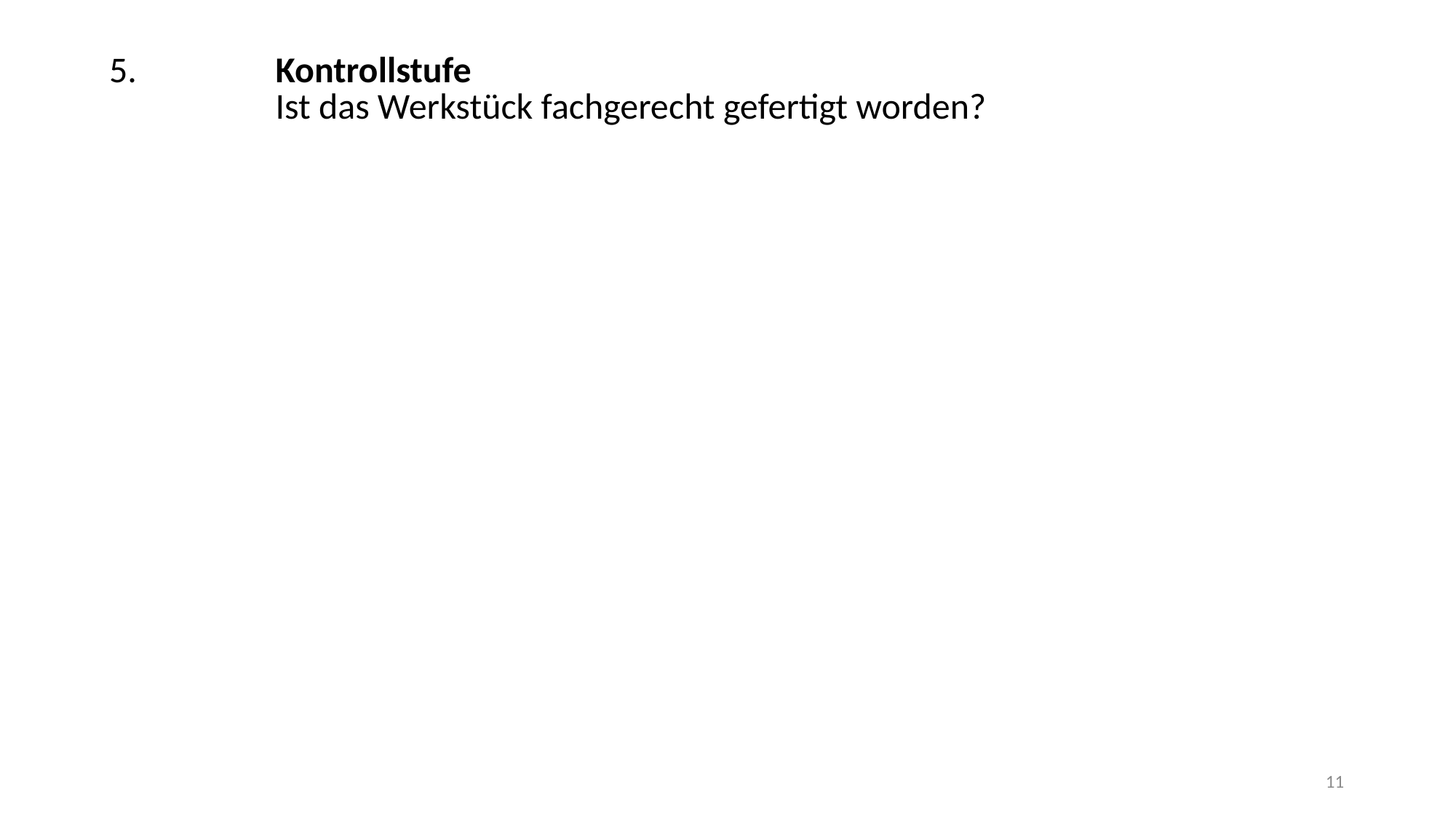

| 5. | Kontrollstufe Ist das Werkstück fachgerecht gefertigt worden? |
| --- | --- |
11